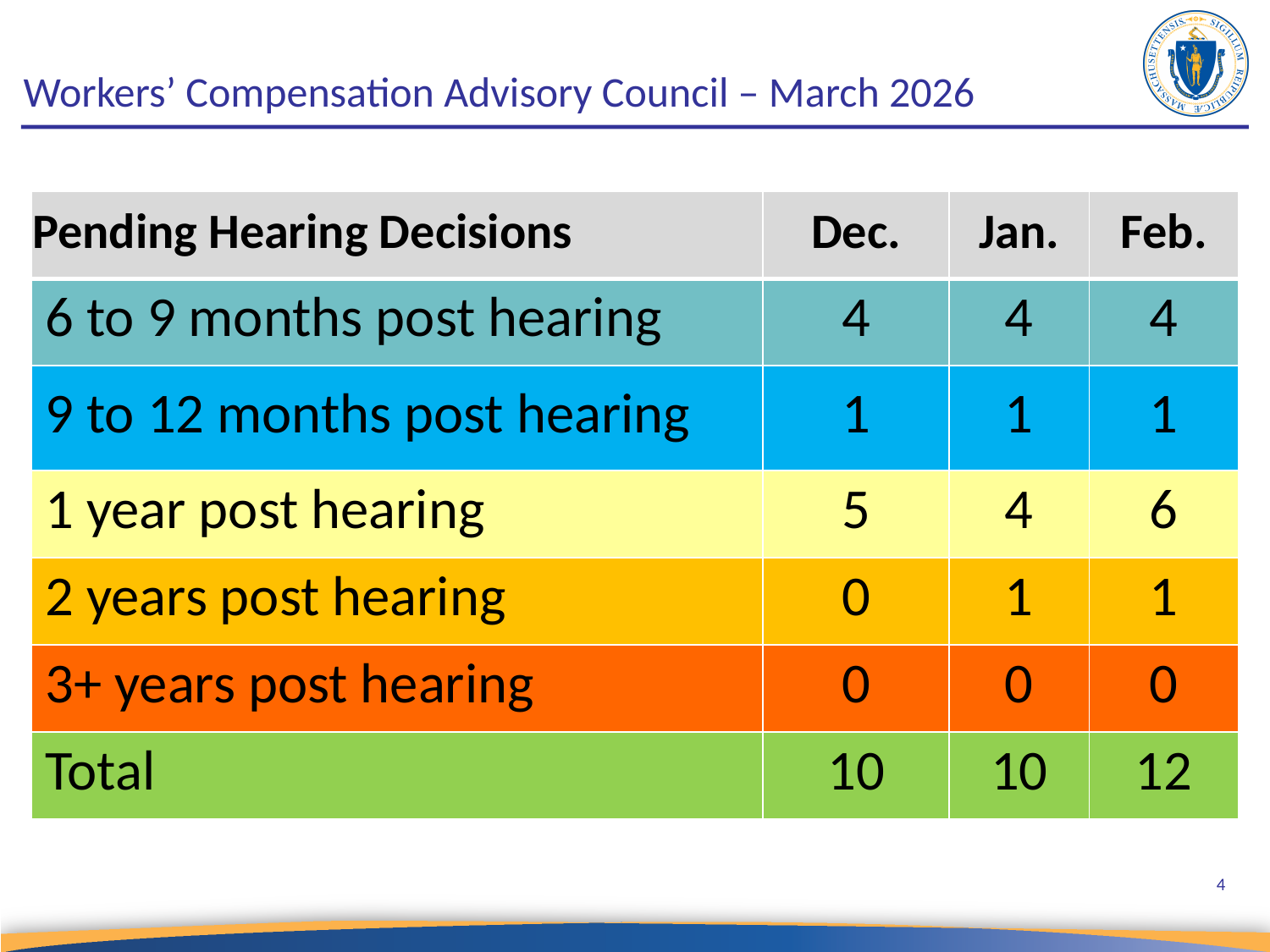

Workers’ Compensation Advisory Council – March 2026
| Pending Hearing Decisions | Dec. | Jan. | Feb. |
| --- | --- | --- | --- |
| 6 to 9 months post hearing | 4 | 4 | 4 |
| 9 to 12 months post hearing | 1 | 1 | 1 |
| 1 year post hearing | 5 | 4 | 6 |
| 2 years post hearing | 0 | 1 | 1 |
| 3+ years post hearing | 0 | 0 | 0 |
| Total | 10 | 10 | 12 |
4